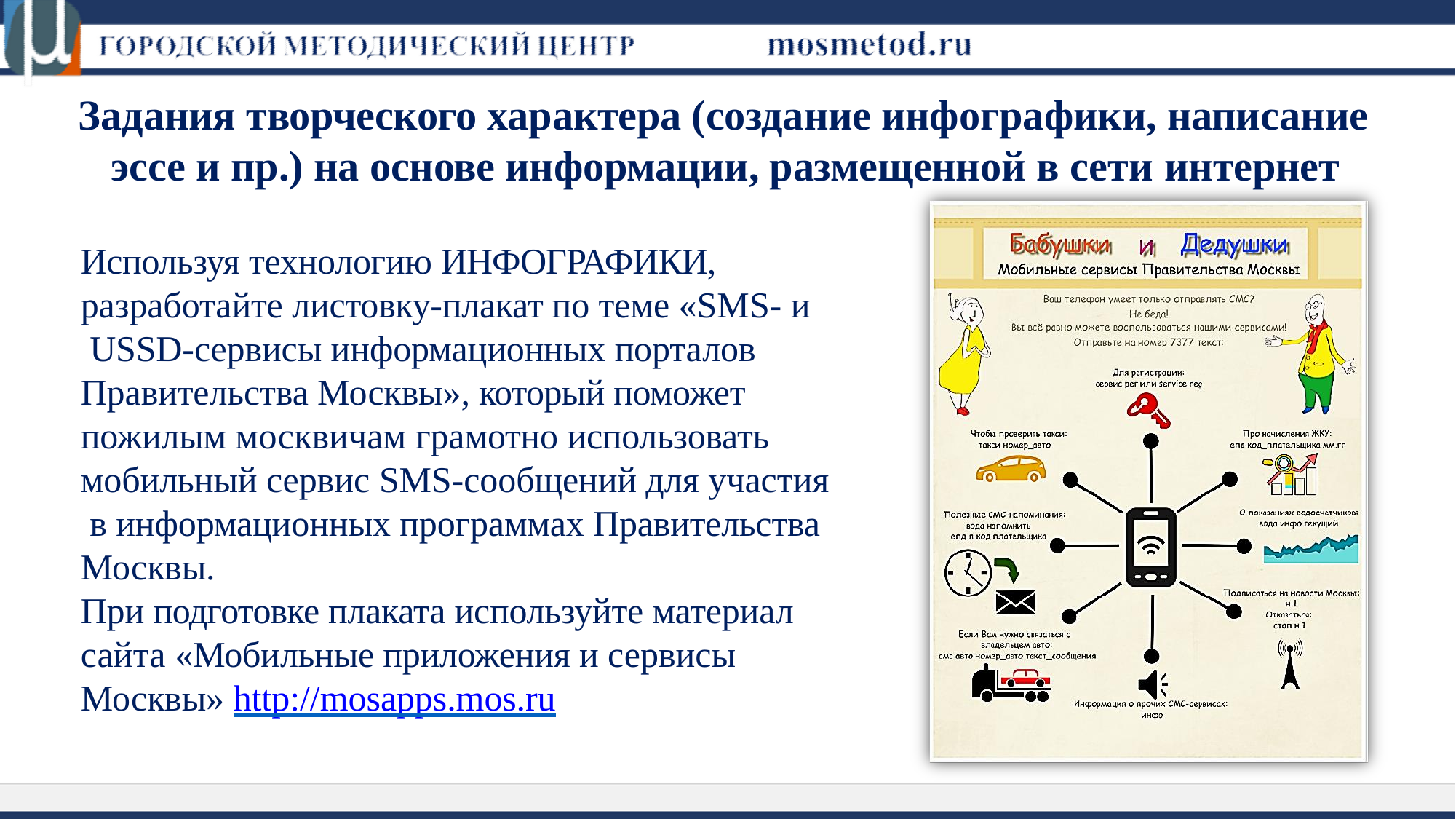

# Задания творческого характера (создание инфографики, написание  эссе и пр.) на основе информации, размещенной в сети интернет

Используя технологию ИНФОГРАФИКИ,  разработайте листовку-плакат по теме «SMS- и  USSD-сервисы информационных порталов  Правительства Москвы», который поможет  пожилым москвичам грамотно использовать
мобильный сервис SMS-сообщений для участия  в информационных программах Правительства  Москвы.
При подготовке плаката используйте материал  сайта «Мобильные приложения и сервисы  Москвы» http://mosapps.mos.ru